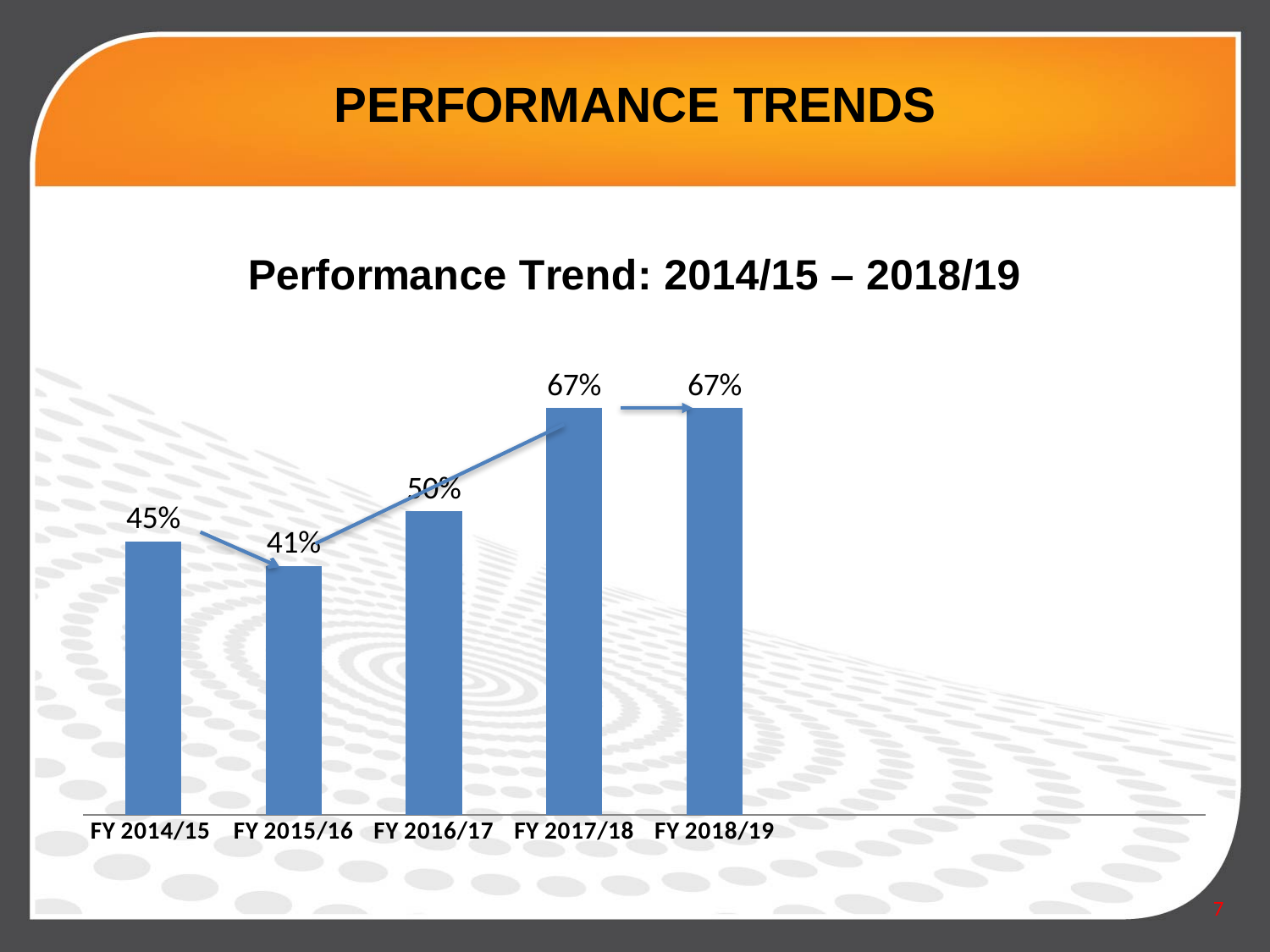

# PERFORMANCE TRENDS

### Chart: Performance Trend: 2014/15 – 2018/19

| Category | Performance Trend |
|---|---|
| FY 2014/15  | 0.45 |
| FY 2015/16 | 0.41 |
| FY 2016/17 | 0.5 |
| FY 2017/18 | 0.67 |
| FY 2018/19 | 0.67 |
7